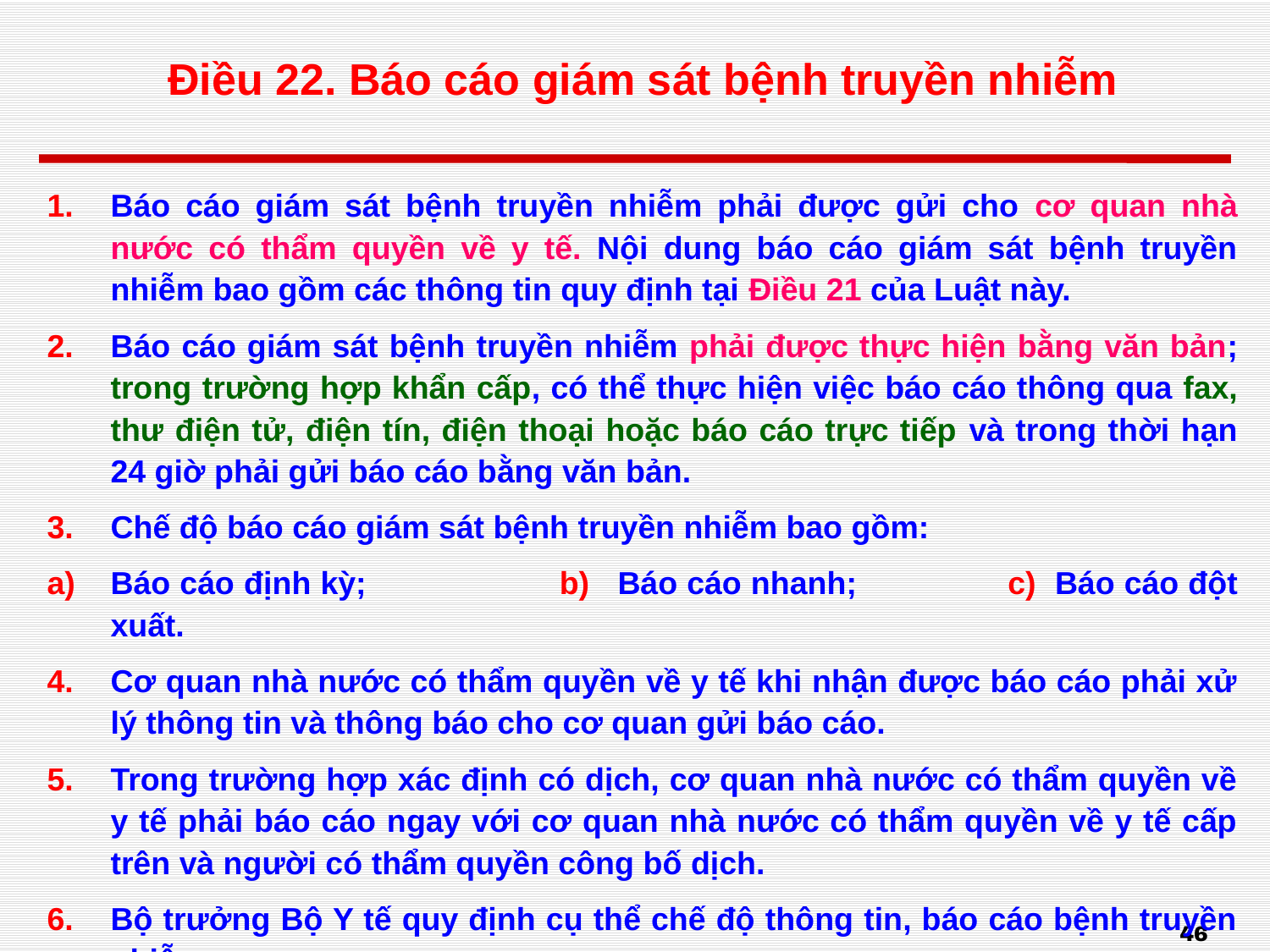

# Điều 22. Báo cáo giám sát bệnh truyền nhiễm
Báo cáo giám sát bệnh truyền nhiễm phải được gửi cho cơ quan nhà nước có thẩm quyền về y tế. Nội dung báo cáo giám sát bệnh truyền nhiễm bao gồm các thông tin quy định tại Điều 21 của Luật này.
Báo cáo giám sát bệnh truyền nhiễm phải được thực hiện bằng văn bản; trong trường hợp khẩn cấp, có thể thực hiện việc báo cáo thông qua fax, thư điện tử, điện tín, điện thoại hoặc báo cáo trực tiếp và trong thời hạn 24 giờ phải gửi báo cáo bằng văn bản.
Chế độ báo cáo giám sát bệnh truyền nhiễm bao gồm:
Báo cáo định kỳ;	       b)   Báo cáo nhanh;		c)  Báo cáo đột xuất.
Cơ quan nhà nước có thẩm quyền về y tế khi nhận được báo cáo phải xử lý thông tin và thông báo cho cơ quan gửi báo cáo.
Trong trường hợp xác định có dịch, cơ quan nhà nước có thẩm quyền về y tế phải báo cáo ngay với cơ quan nhà nước có thẩm quyền về y tế cấp trên và người có thẩm quyền công bố dịch.
Bộ trưởng Bộ Y tế quy định cụ thể chế độ thông tin, báo cáo bệnh truyền nhiễm.